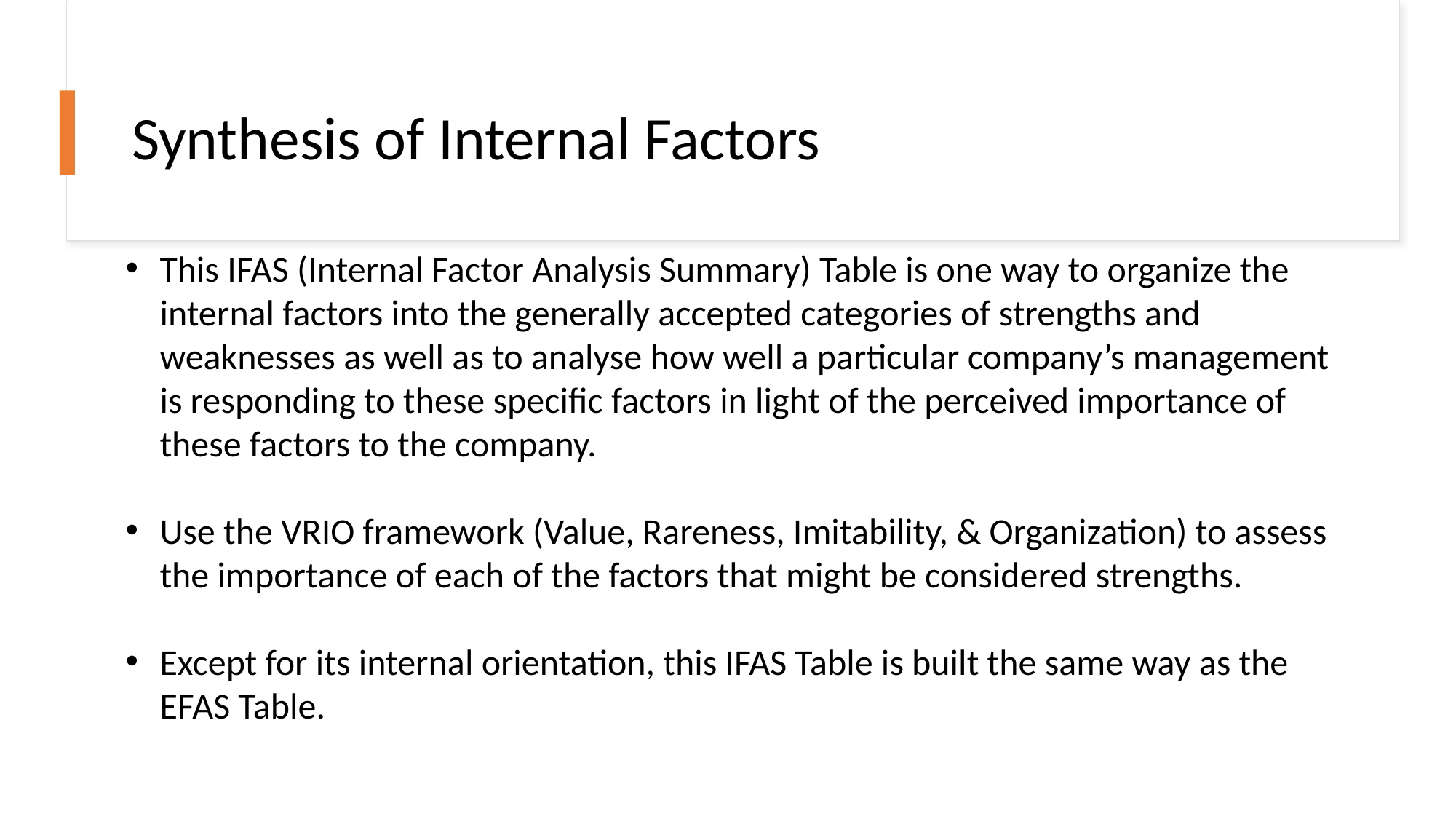

# Synthesis of Internal Factors

This IFAS (Internal Factor Analysis Summary) Table is one way to organize the internal factors into the generally accepted categories of strengths and weaknesses as well as to analyse how well a particular company’s management is responding to these specific factors in light of the perceived importance of these factors to the company.

Use the VRIO framework (Value, Rareness, Imitability, & Organization) to assess the importance of each of the factors that might be considered strengths.

Except for its internal orientation, this IFAS Table is built the same way as the EFAS Table.